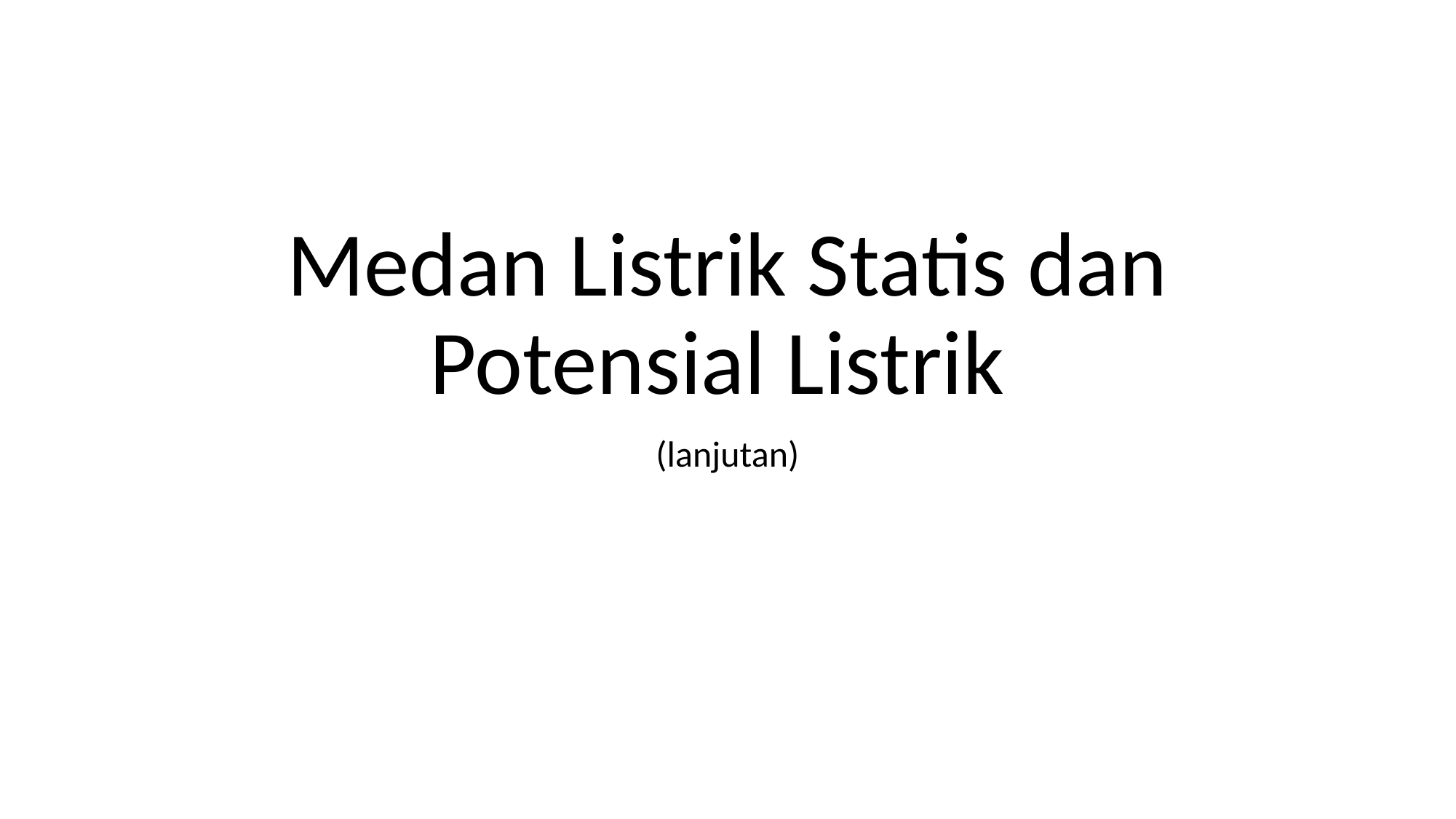

# Medan Listrik Statis dan Potensial Listrik
(lanjutan)